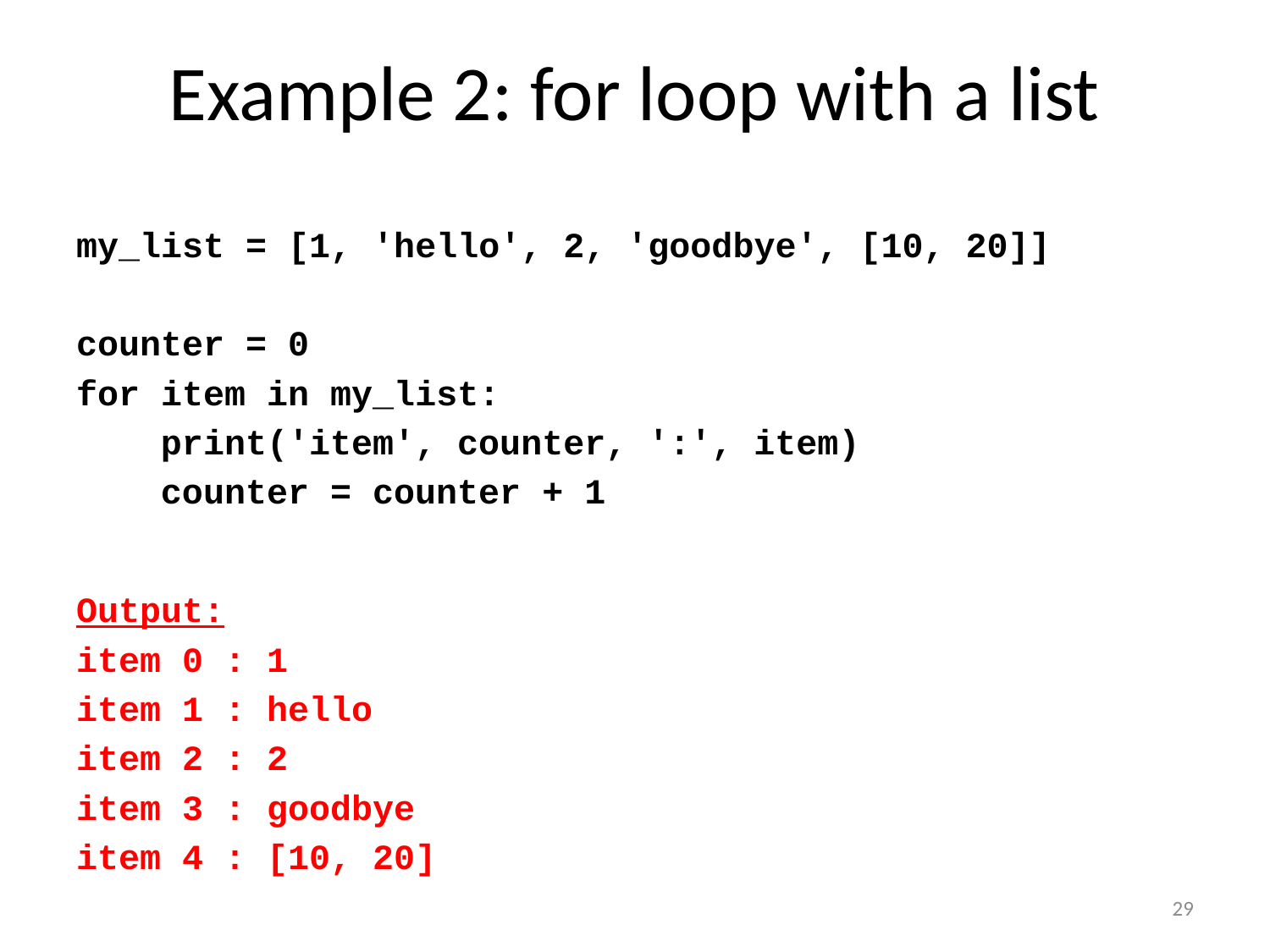

# Example 2: for loop with a list
my_list = [1, 'hello', 2, 'goodbye', [10, 20]]

counter = 0
for item in my_list:
    print('item', counter, ':', item)
    counter = counter + 1

Output:
item 0 : 1
item 1 : hello
item 2 : 2
item 3 : goodbye
item 4 : [10, 20]
29